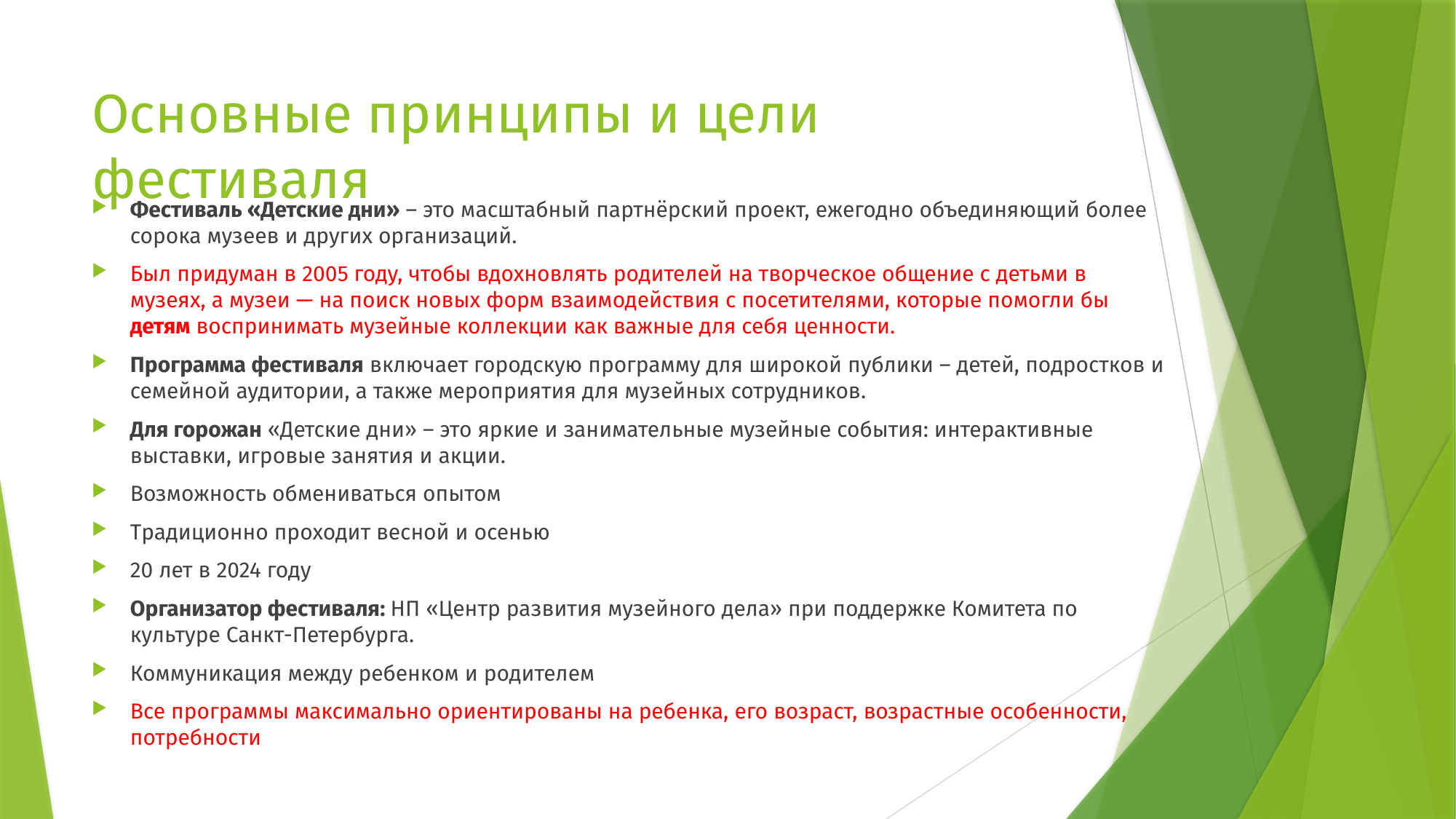

# Основные принципы и цели фестиваля
Фестиваль «Детские дни» – это масштабный партнёрский проект, ежегодно объединяющий более сорока музеев и других организаций.
Был придуман в 2005 году, чтобы вдохновлять родителей на творческое общение с детьми в музеях, а музеи — на поиск новых форм взаимодействия с посетителями, которые помогли бы детям воспринимать музейные коллекции как важные для себя ценности.
Программа фестиваля включает городскую программу для широкой публики – детей, подростков и семейной аудитории, а также мероприятия для музейных сотрудников.
Для горожан «Детские дни» – это яркие и занимательные музейные события: интерактивные выставки, игровые занятия и акции.
Возможность обмениваться опытом
Традиционно проходит весной и осенью
20 лет в 2024 году
Организатор фестиваля: НП «Центр развития музейного дела» при поддержке Комитета по культуре Санкт-Петербурга.
Коммуникация между ребенком и родителем
Все программы максимально ориентированы на ребенка, его возраст, возрастные особенности, потребности